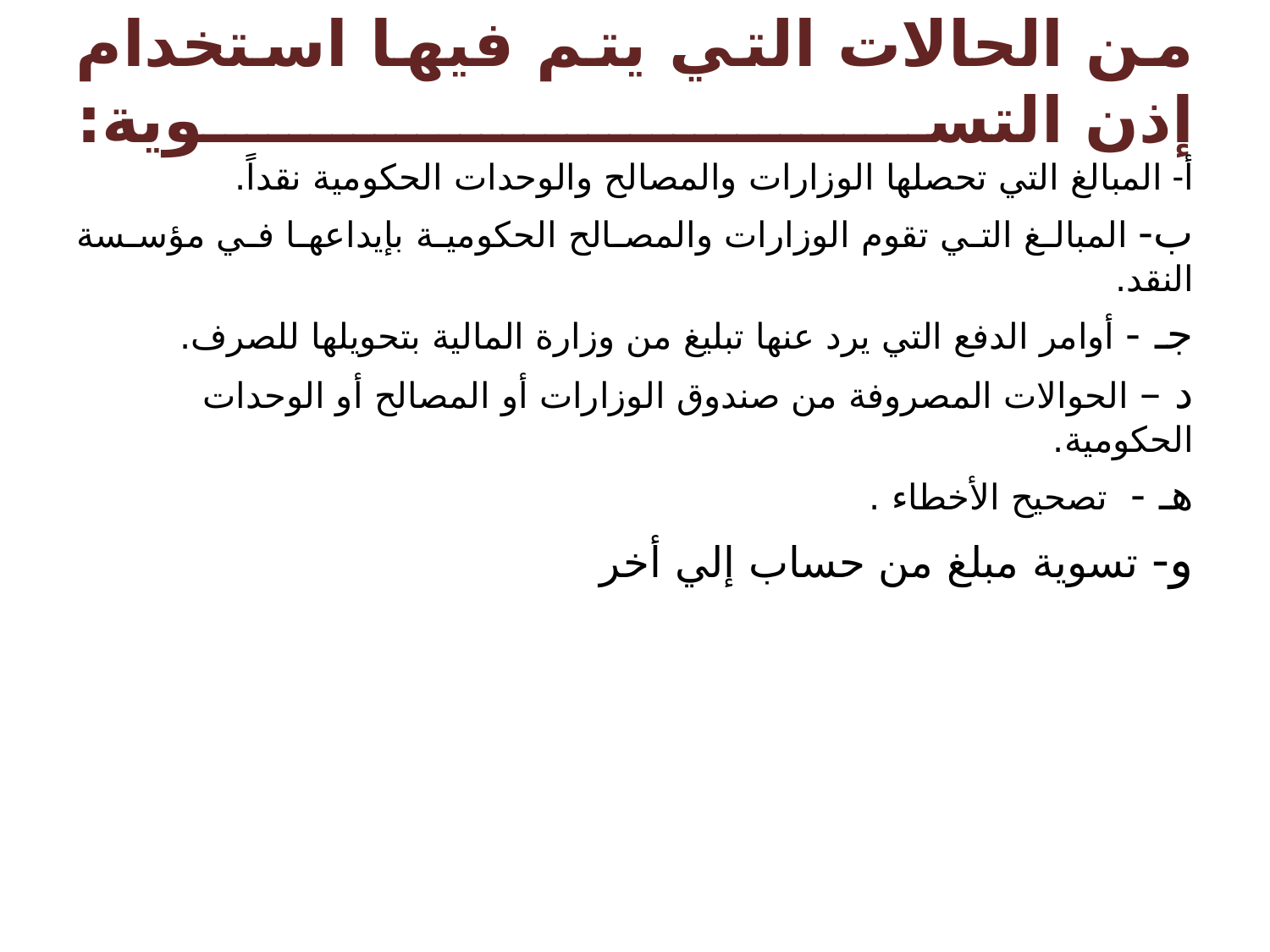

# من الحالات التي يتم فيها استخدام إذن التسوية:
أ- المبالغ التي تحصلها الوزارات والمصالح والوحدات الحكومية نقداً.
ب- المبالغ التي تقوم الوزارات والمصالح الحكومية بإيداعها في مؤسسة النقد.
جـ - أوامر الدفع التي يرد عنها تبليغ من وزارة المالية بتحويلها للصرف.
د – الحوالات المصروفة من صندوق الوزارات أو المصالح أو الوحدات الحكومية.
هـ -  تصحيح الأخطاء .
و- تسوية مبلغ من حساب إلي أخر